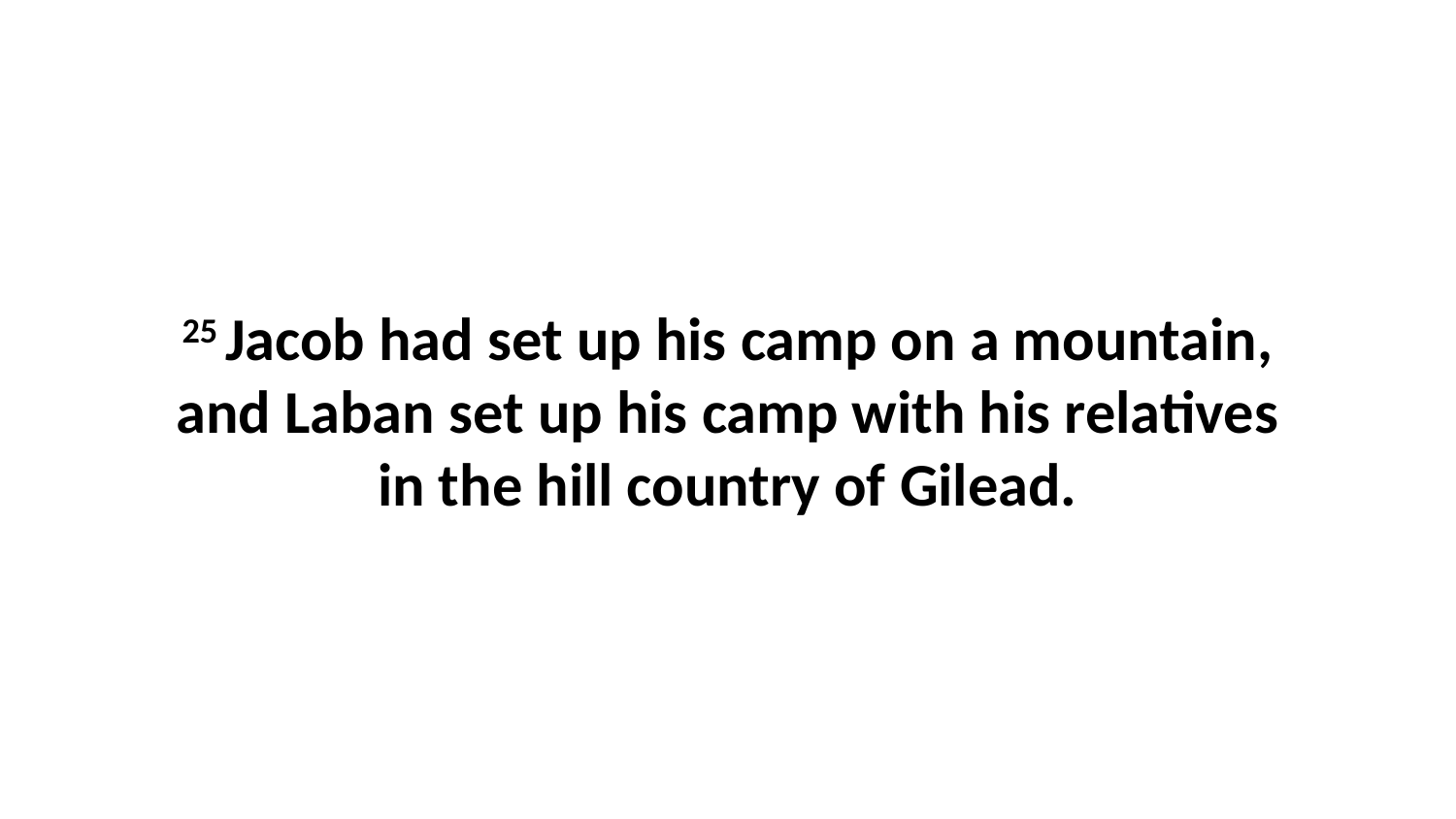

25 Jacob had set up his camp on a mountain, and Laban set up his camp with his relatives in the hill country of Gilead.